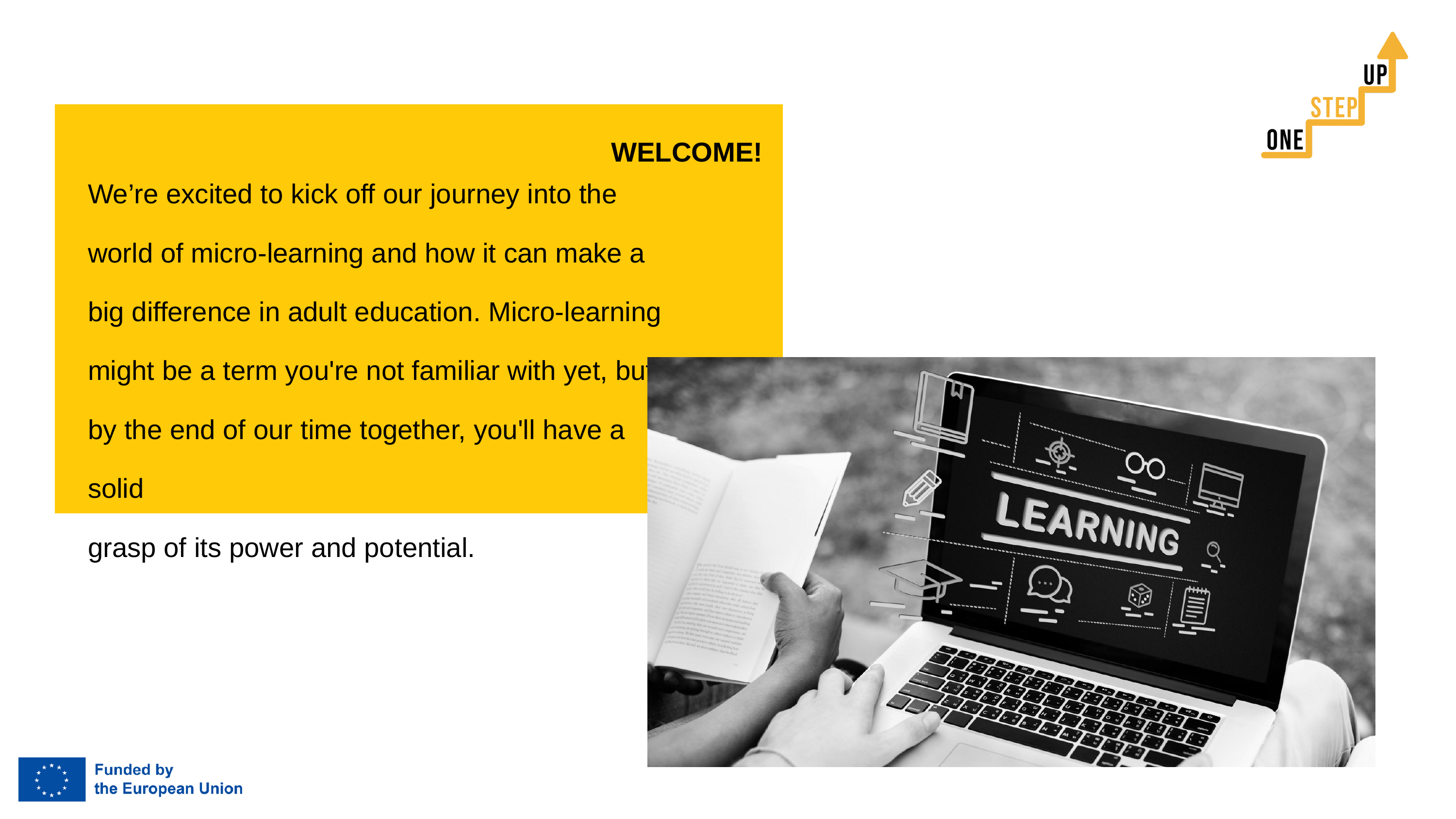

WELCOME!
We’re excited to kick off our journey into the world of micro-learning and how it can make a big difference in adult education. Micro-learning might be a term you're not familiar with yet, but by the end of our time together, you'll have a solid
grasp of its power and potential.